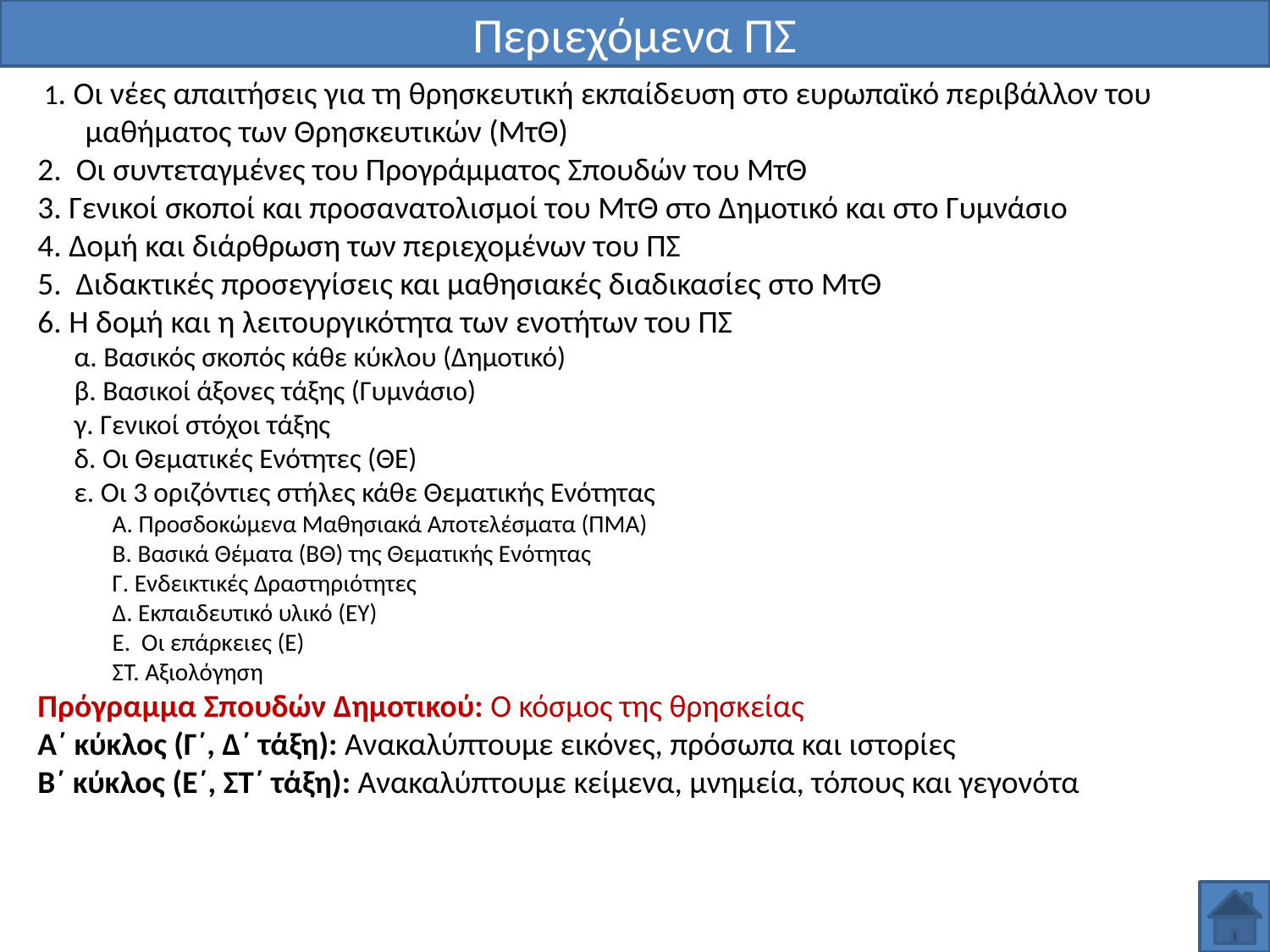

# Περιεχόμενα ΠΣ
 1. Οι νέες απαιτήσεις για τη θρησκευτική εκπαίδευση στο ευρωπαϊκό περιβάλλον του μαθήματος των Θρησκευτικών (ΜτΘ)
2.  Οι συντεταγμένες του Προγράμματος Σπουδών του ΜτΘ
3. Γενικοί σκοποί και προσανατολισμοί του ΜτΘ στο Δημοτικό και στο Γυμνάσιο
4. Δομή και διάρθρωση των περιεχομένων του ΠΣ
5.  Διδακτικές προσεγγίσεις και μαθησιακές διαδικασίες στο ΜτΘ
6. Η δομή και η λειτουργικότητα των ενοτήτων του ΠΣ
α. Βασικός σκοπός κάθε κύκλου (Δημοτικό)
β. Βασικοί άξονες τάξης (Γυμνάσιο)
γ. Γενικοί στόχοι τάξης
δ. Οι Θεματικές Ενότητες (ΘΕ)
ε. Οι 3 οριζόντιες στήλες κάθε Θεματικής Ενότητας
Α. Προσδοκώμενα Μαθησιακά Αποτελέσματα (ΠΜΑ)
Β. Βασικά Θέματα (ΒΘ) της Θεματικής Ενότητας
Γ. Ενδεικτικές Δραστηριότητες
Δ. Εκπαιδευτικό υλικό (ΕΥ)
Ε.  Οι επάρκειες (Ε)
ΣΤ. Αξιολόγηση
Πρόγραμμα Σπουδών Δημοτικού: Ο κόσμος της θρησκείας
Α΄ κύκλος (Γ΄, Δ΄ τάξη): Ανακαλύπτουμε εικόνες, πρόσωπα και ιστορίες
Β΄ κύκλος (Ε΄, ΣΤ΄ τάξη): Ανακαλύπτουμε κείμενα, μνημεία, τόπους και γεγονότα